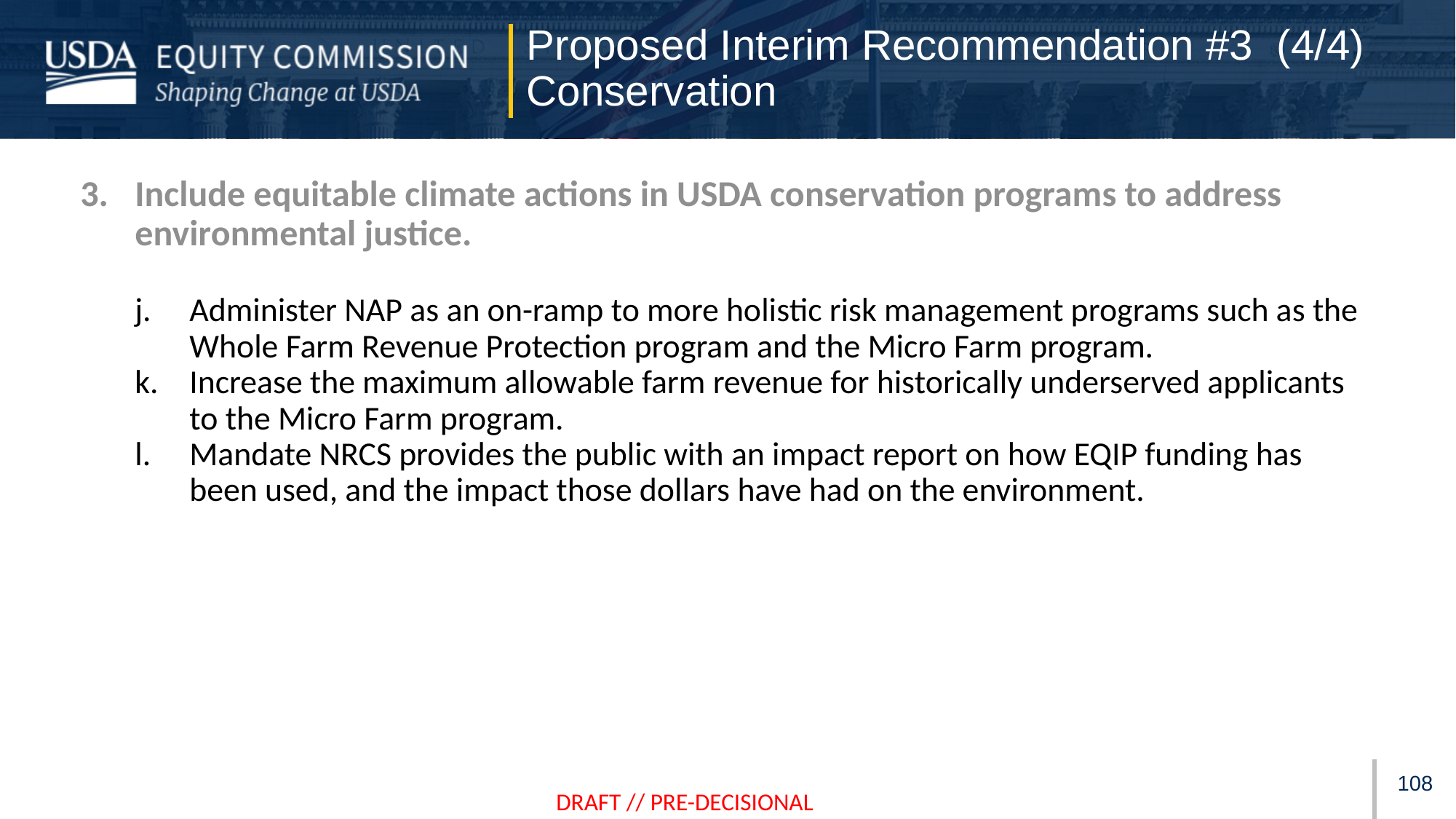

Proposed Interim Recommendation #3  (4/4)
Conservation
Include equitable climate actions in USDA conservation programs to address environmental justice.

Administer NAP as an on-ramp to more holistic risk management programs such as the Whole Farm Revenue Protection program and the Micro Farm program.
Increase the maximum allowable farm revenue for historically underserved applicants to the Micro Farm program.
Mandate NRCS provides the public with an impact report on how EQIP funding has been used, and the impact those dollars have had on the environment.

108
DRAFT // PRE-DECISIONAL